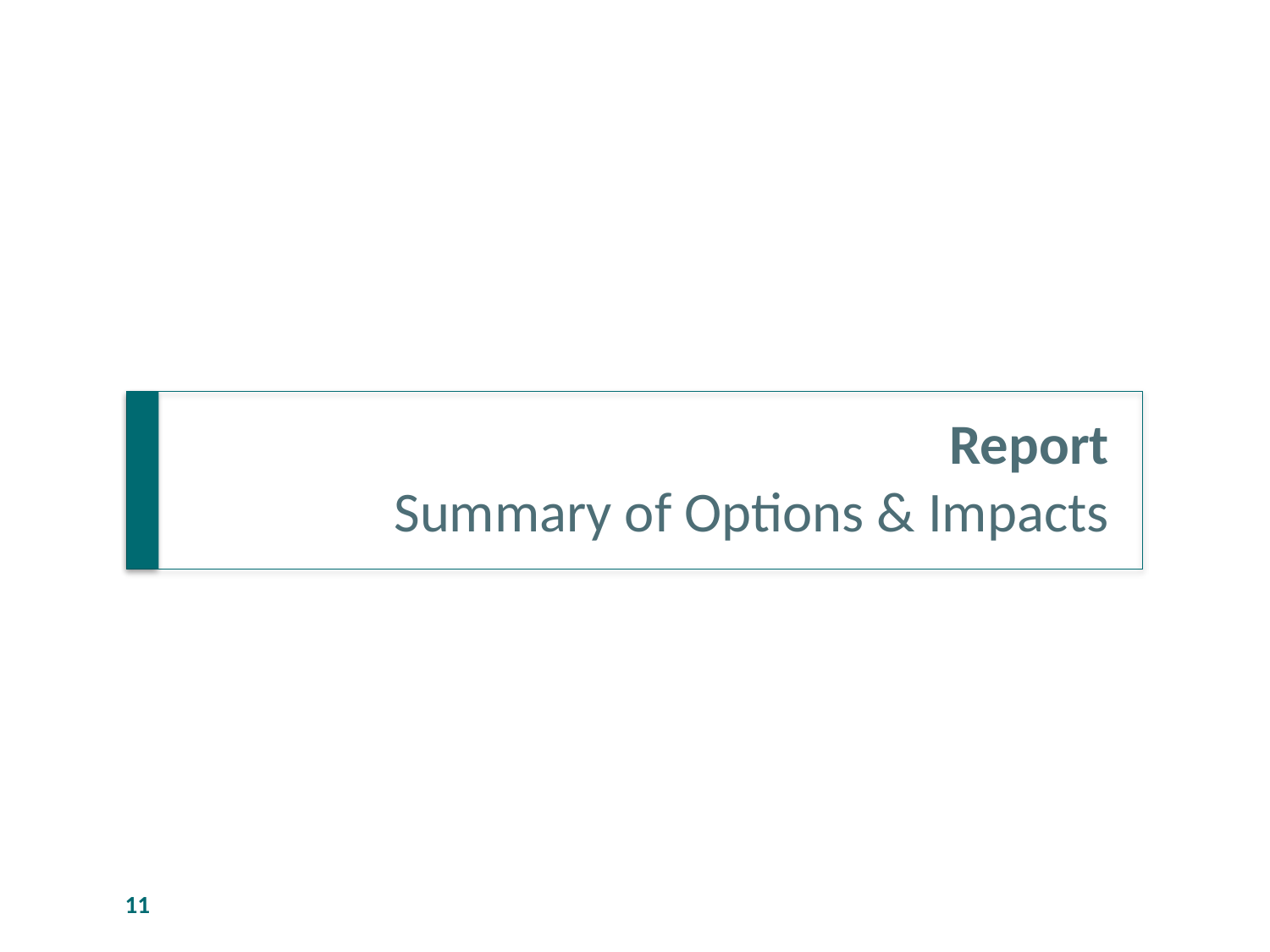

# Report Summary of Options & Impacts
11